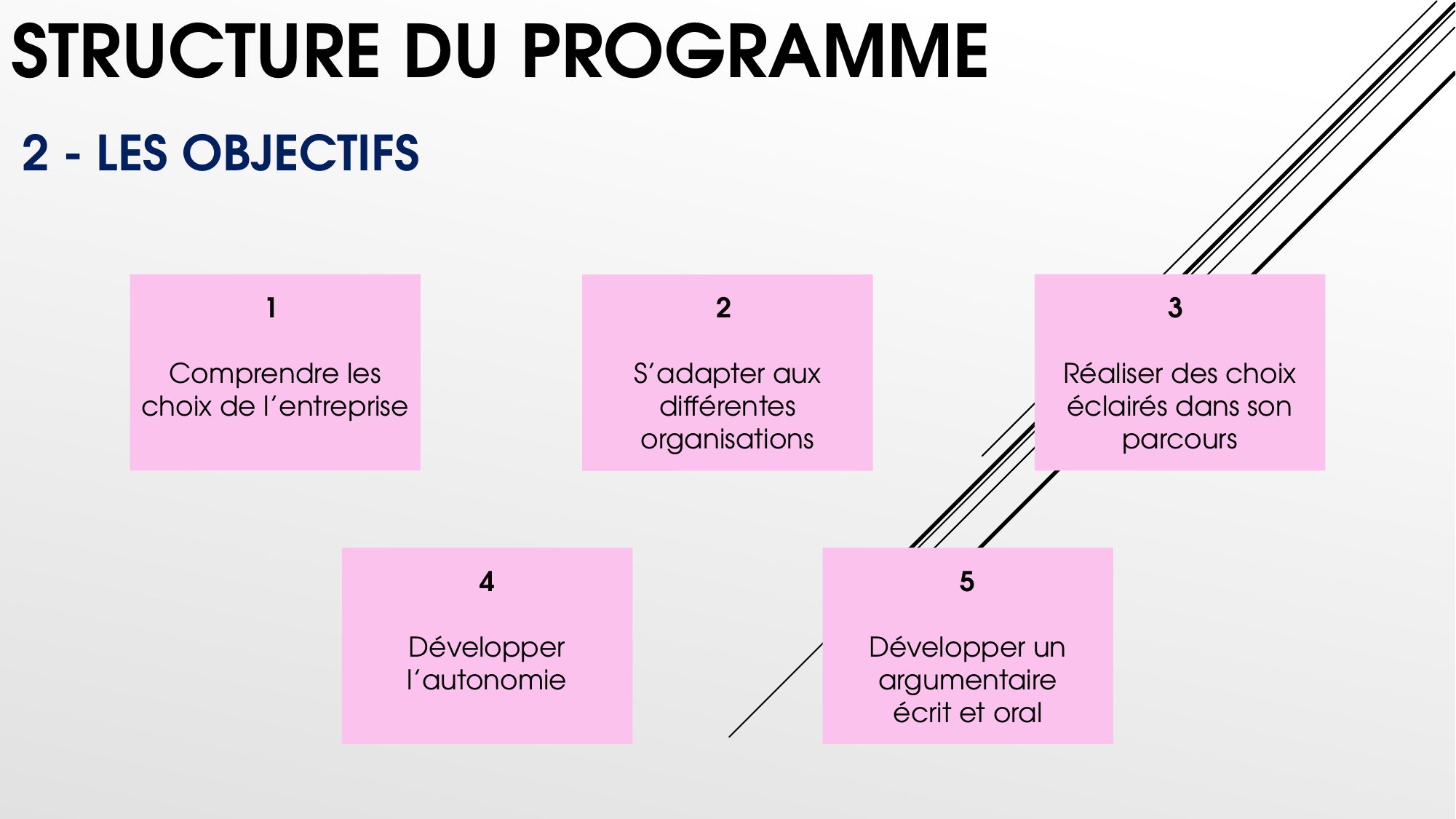

STRUCTURE DU PROGRAMME
# 2 - LES objectifs
1

Comprendre les choix de l’entreprise

3

Réaliser des choix éclairés dans son parcours
2

S’adapter aux différentes organisations
4

Développer l’autonomie

5

Développer un argumentaire
écrit et oral